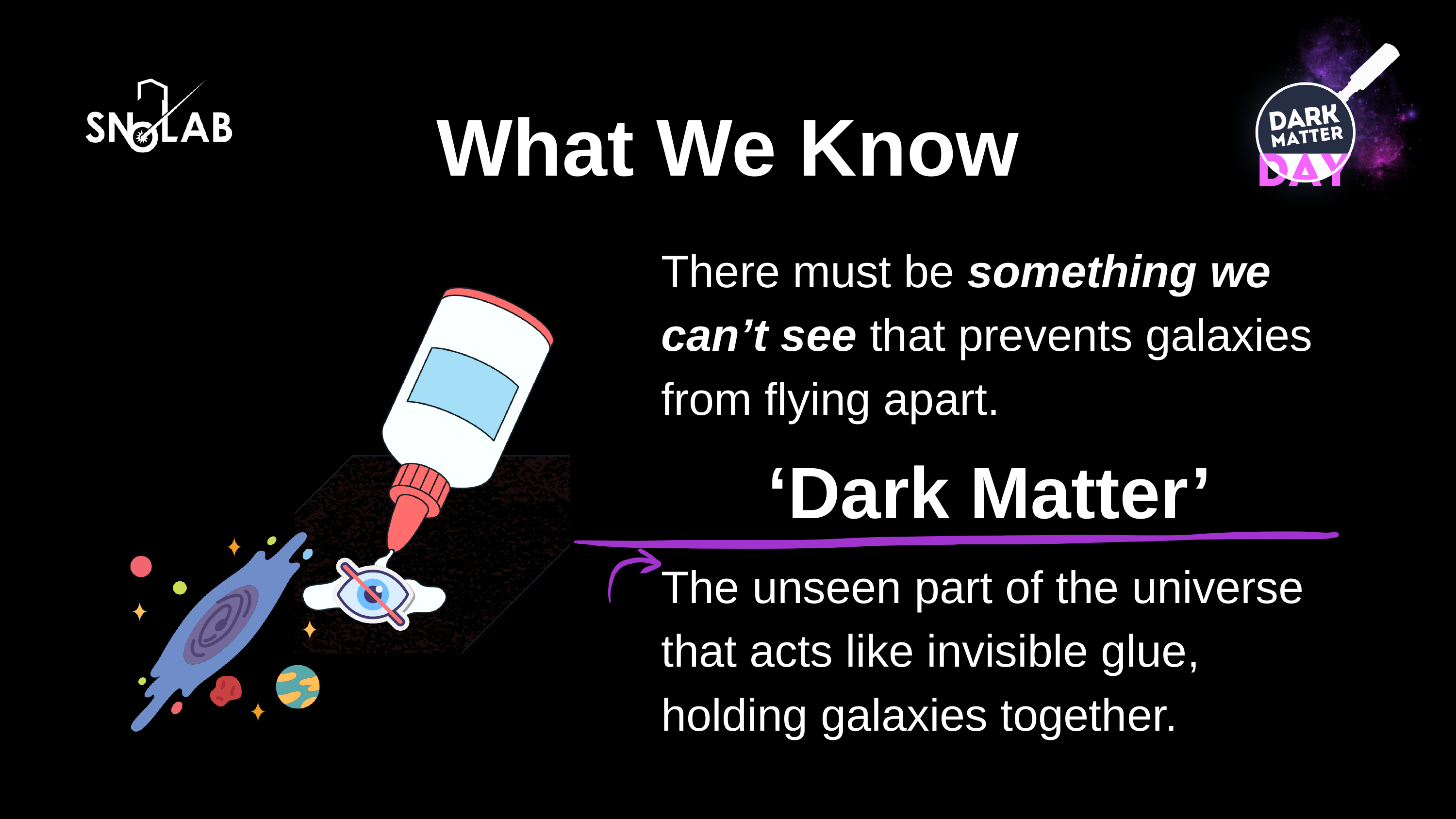

What We Know
There must be something we can’t see that prevents galaxies from flying apart.

‘Dark Matter’

The unseen part of the universe that acts like invisible glue, holding galaxies together.